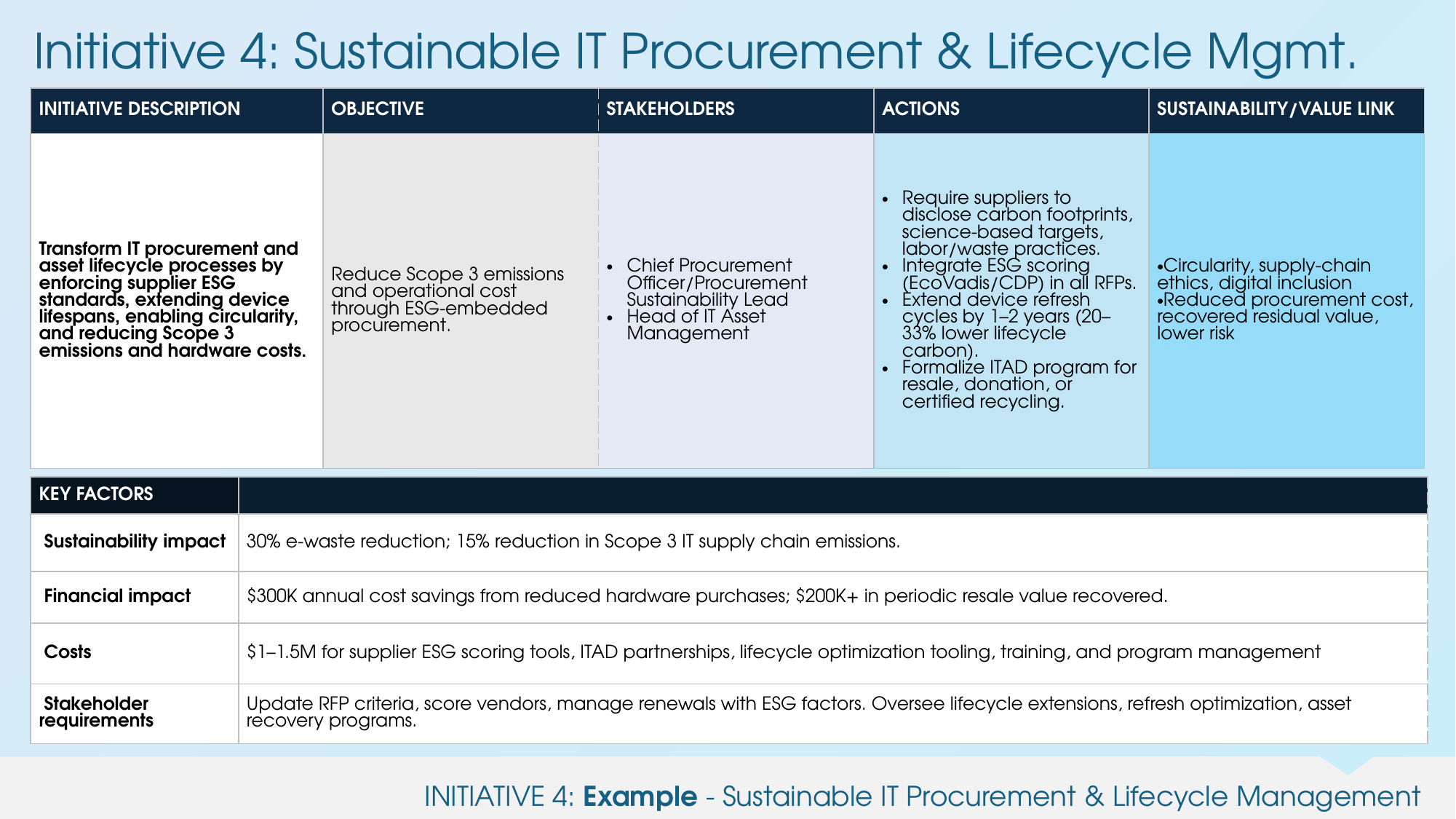

Initiative 4: Sustainable IT Procurement & Lifecycle Mgmt.
| INITIATIVE DESCRIPTION | OBJECTIVE | STAKEHOLDERS | ACTIONS | SUSTAINABILITY/VALUE LINK |
| --- | --- | --- | --- | --- |
| Transform IT procurement and asset lifecycle processes by enforcing supplier ESG standards, extending device lifespans, enabling circularity, and reducing Scope 3 emissions and hardware costs. | Reduce Scope 3 emissions and operational cost through ESG-embedded procurement. | Chief Procurement Officer/Procurement Sustainability Lead Head of IT Asset Management | Require suppliers to disclose carbon footprints, science-based targets, labor/waste practices. Integrate ESG scoring (EcoVadis/CDP) in all RFPs. Extend device refresh cycles by 1–2 years (20–33% lower lifecycle carbon). Formalize ITAD program for resale, donation, or certified recycling. | Circularity, supply-chain ethics, digital inclusion Reduced procurement cost, recovered residual value, lower risk |

| KEY FACTORS |  |
| --- | --- |
| Sustainability impact | 30% e-waste reduction; 15% reduction in Scope 3 IT supply chain emissions. |
| Financial impact | $300K annual cost savings from reduced hardware purchases; $200K+ in periodic resale value recovered. |
| Costs | $1–1.5M for supplier ESG scoring tools, ITAD partnerships, lifecycle optimization tooling, training, and program management |
| Stakeholder requirements | Update RFP criteria, score vendors, manage renewals with ESG factors. Oversee lifecycle extensions, refresh optimization, asset recovery programs. |

INITIATIVE 4: Example - Sustainable IT Procurement & Lifecycle Management